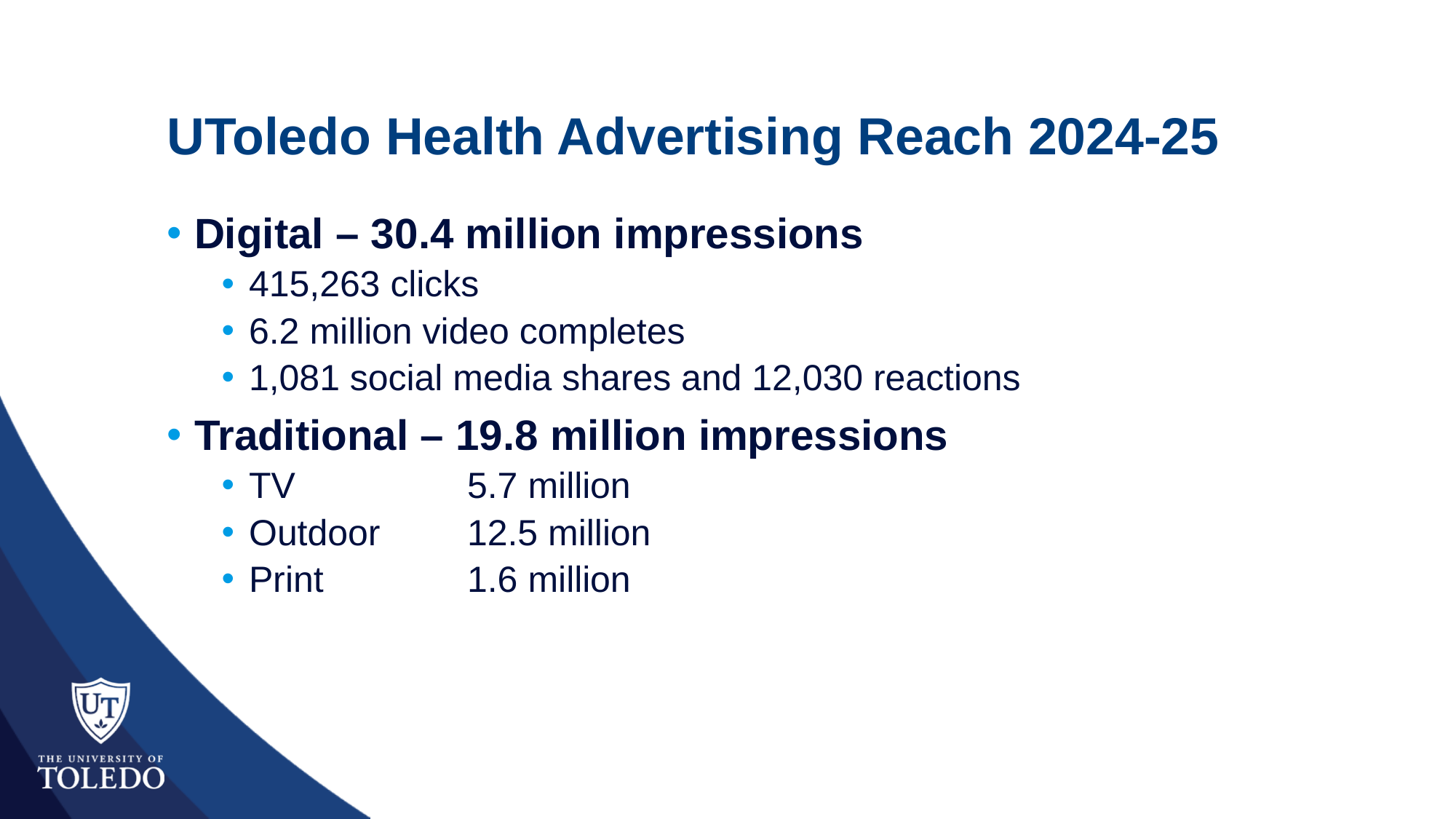

# UToledo Health Advertising Reach 2024-25
Digital – 30.4 million impressions
415,263 clicks
6.2 million video completes
1,081 social media shares and 12,030 reactions
Traditional – 19.8 million impressions
TV		5.7 million
Outdoor	12.5 million
Print 		1.6 million